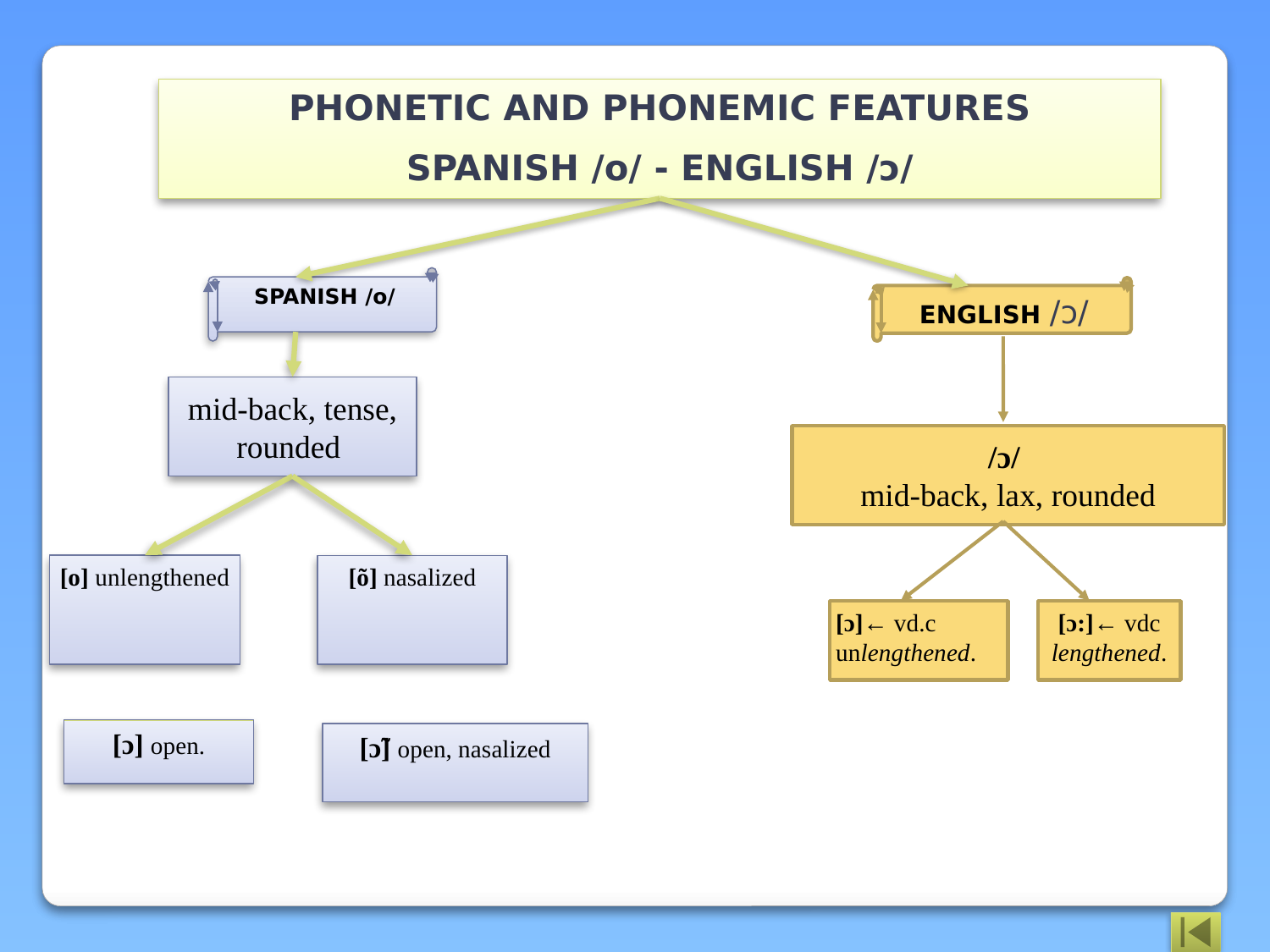

PHONETIC AND PHONEMIC FEATURES
SPANISH /o/ - ENGLISH /ɔ/

SPANISH /o/

ENGLISH /ɔ/

mid-back, tense, rounded

/ɔ/
mid-back, lax, rounded

[o] unlengthened

[õ] nasalized

[ɔ]← vd.c unlengthened.

[ɔ:]← vdc lengthened.

[ɔ] open.

[ɔ̃] open, nasalized